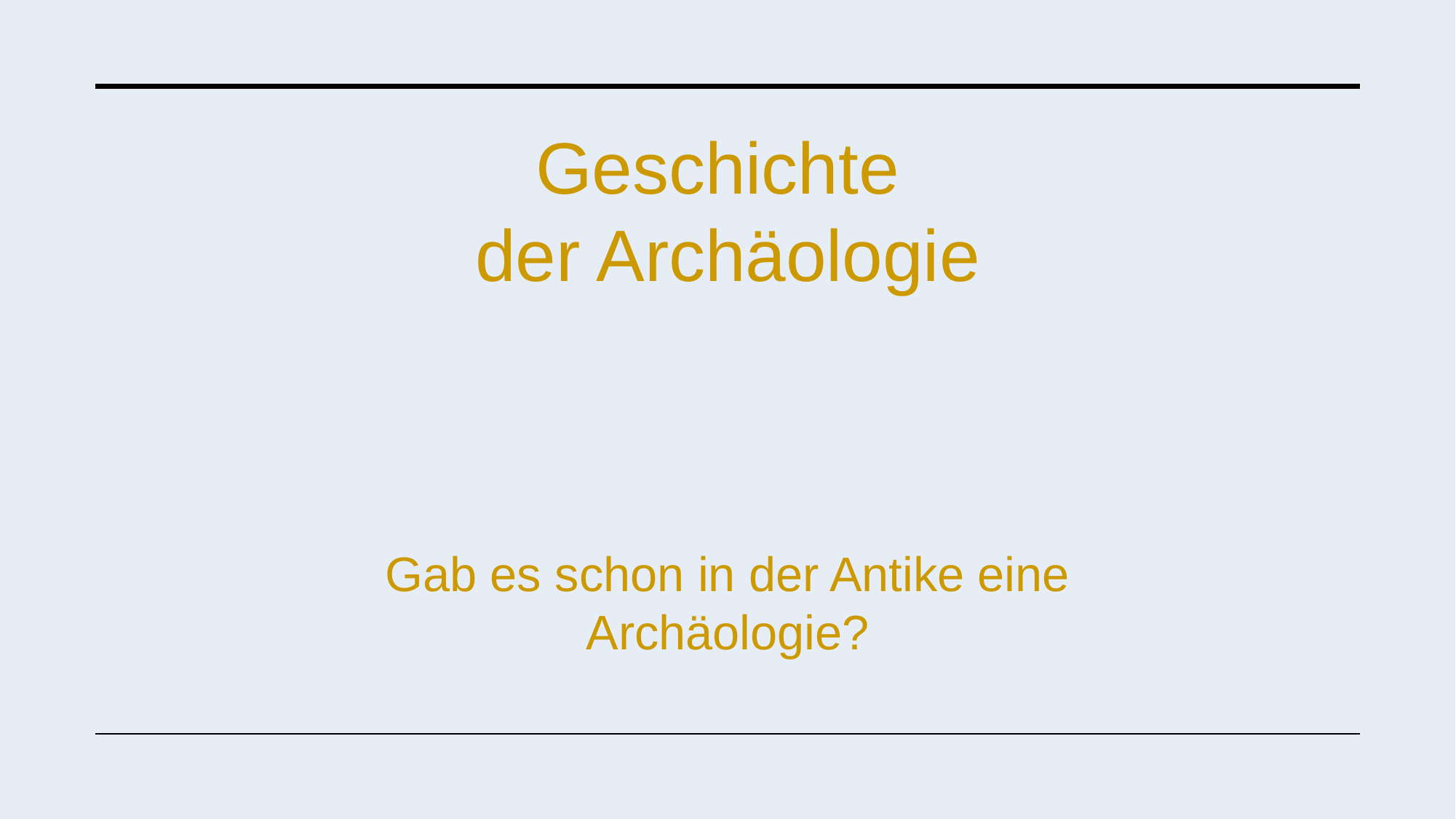

Geschichte
der Archäologie
Gab es schon in der Antike eine Archäologie?